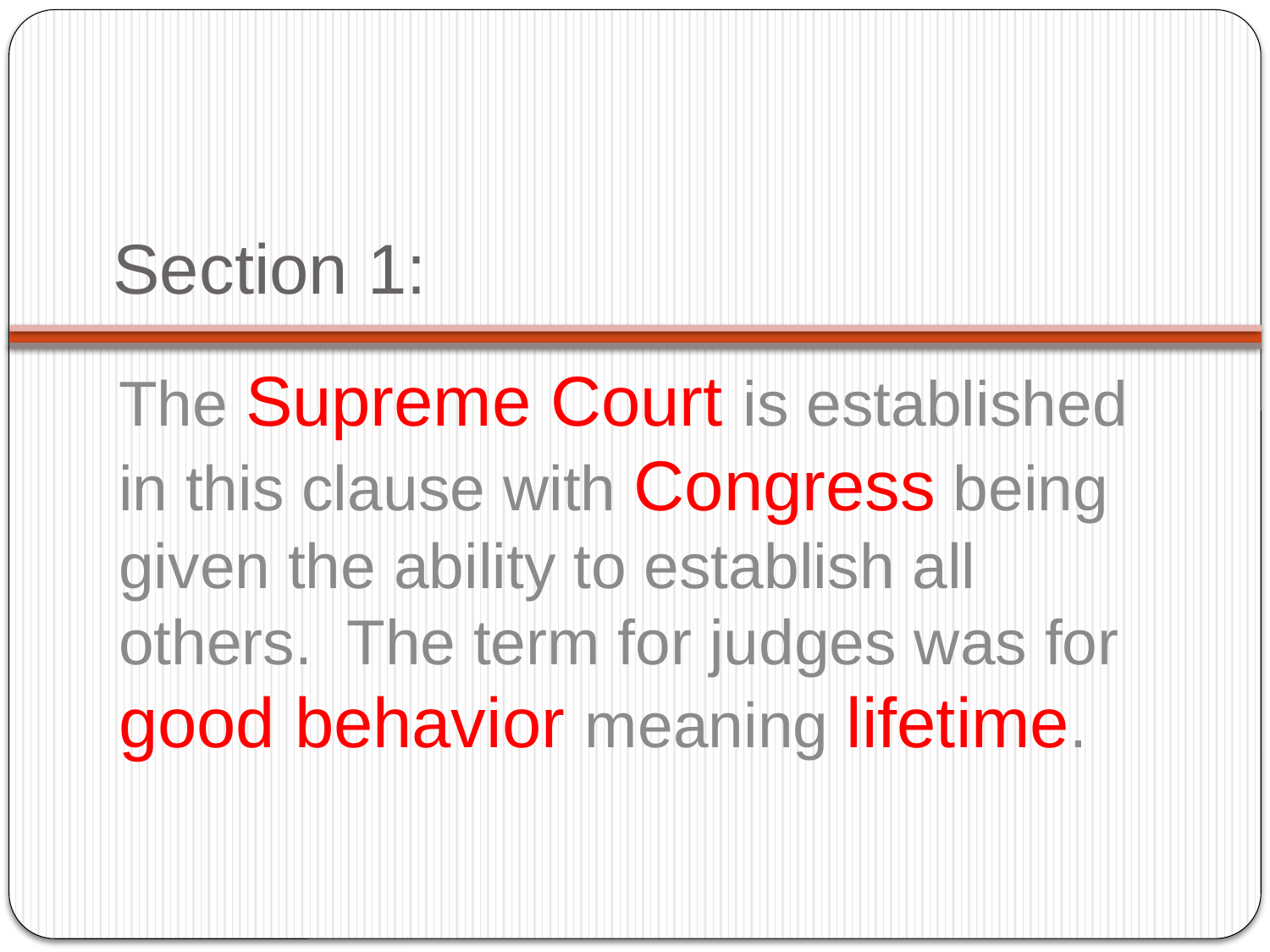

# Section 1:
The Supreme Court is established in this clause with Congress being given the ability to establish all others.  The term for judges was for good behavior meaning lifetime.